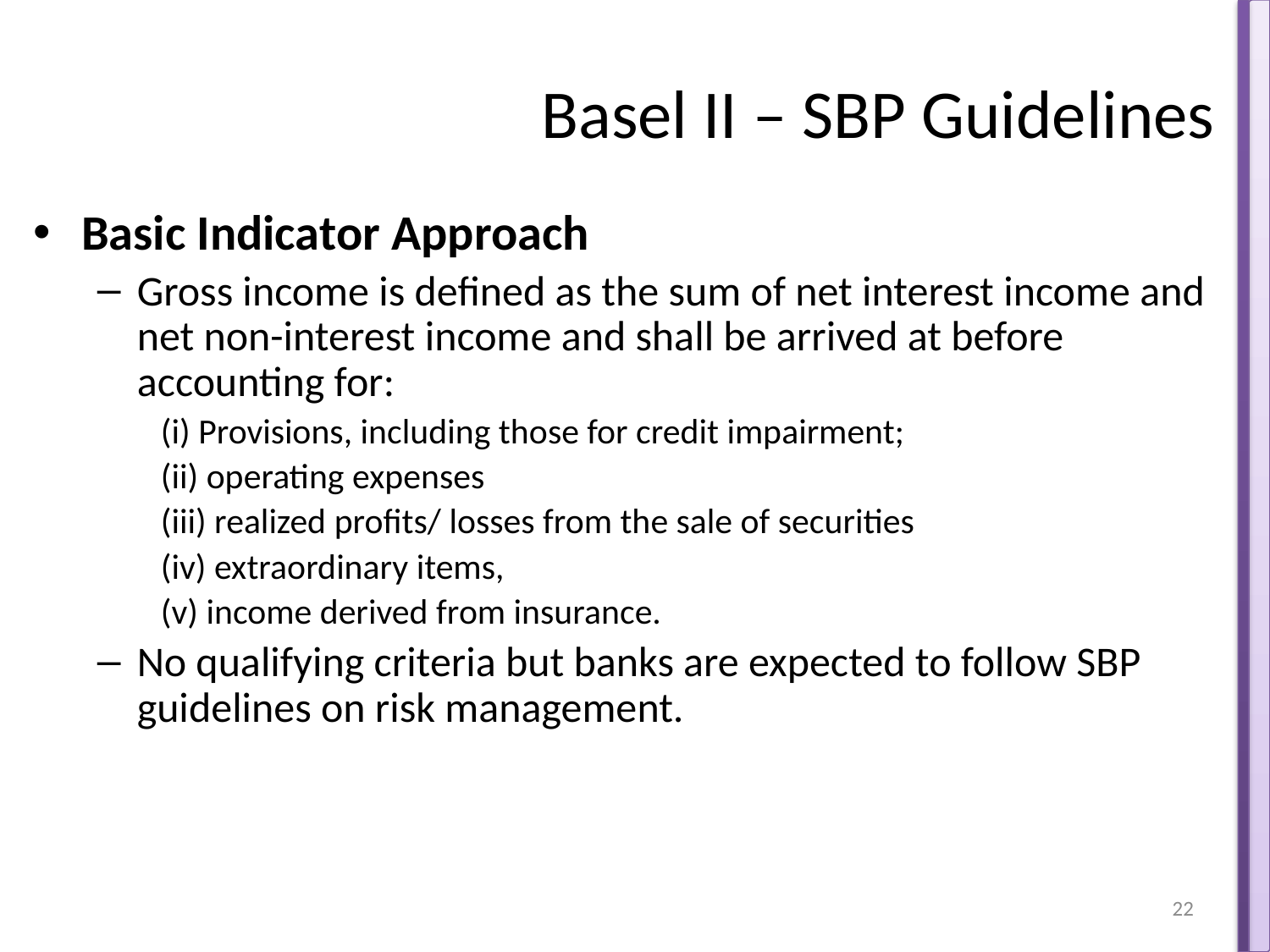

# Basel II – SBP Guidelines
Basic Indicator Approach
Gross income is defined as the sum of net interest income and net non-interest income and shall be arrived at before accounting for:
(i) Provisions, including those for credit impairment;
(ii) operating expenses
(iii) realized profits/ losses from the sale of securities
(iv) extraordinary items,
(v) income derived from insurance.
No qualifying criteria but banks are expected to follow SBP guidelines on risk management.
22